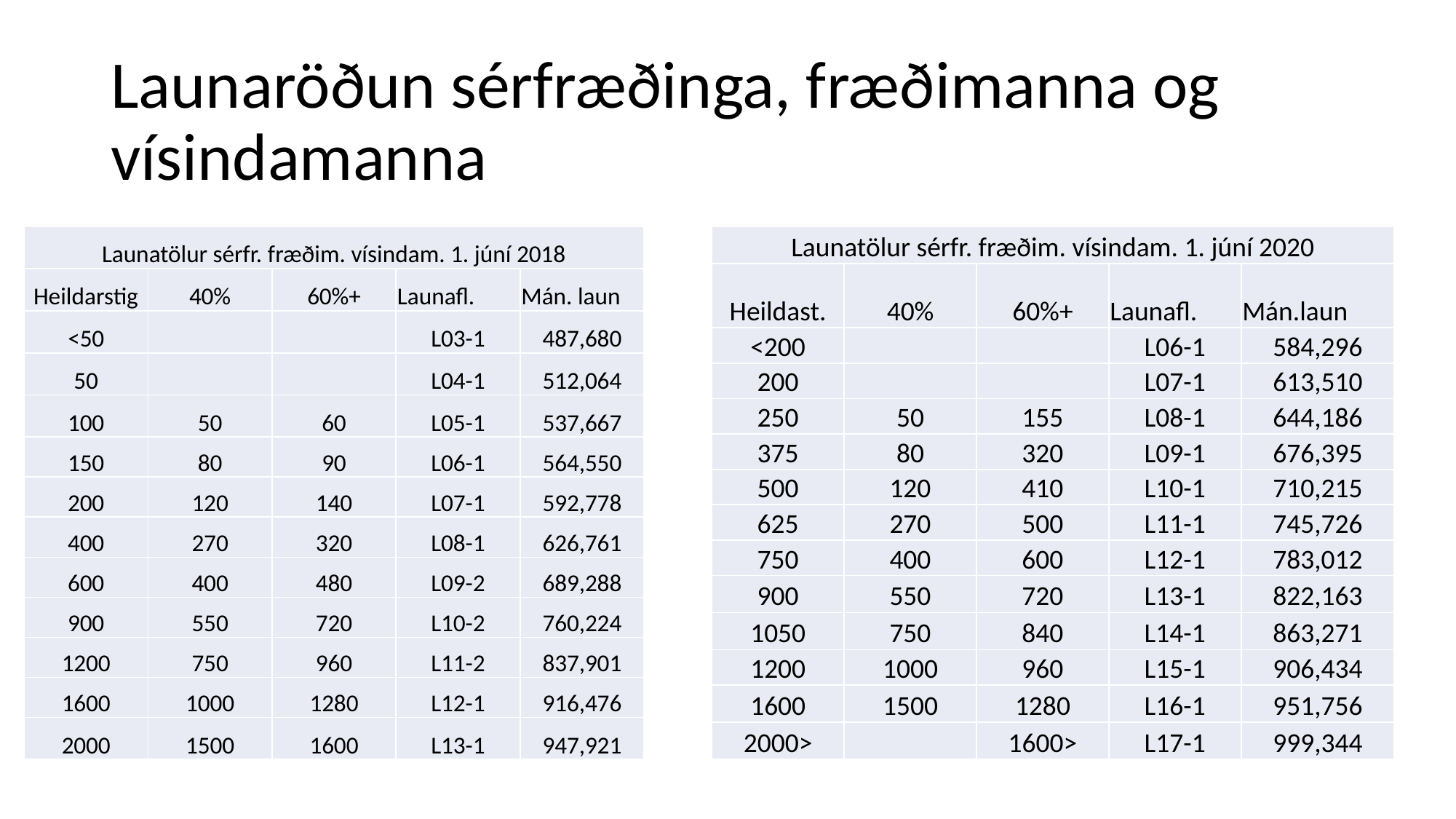

# Launaröðun sérfræðinga, fræðimanna og vísindamanna
| Launatölur sérfr. fræðim. vísindam. 1. júní 2018 |  |  |  |  |
| --- | --- | --- | --- | --- |
| Heildarstig | 40% | 60%+ | Launafl. | Mán. laun |
| <50 |  |  | L03-1 | 487,680 |
| 50 |  |  | L04-1 | 512,064 |
| 100 | 50 | 60 | L05-1 | 537,667 |
| 150 | 80 | 90 | L06-1 | 564,550 |
| 200 | 120 | 140 | L07-1 | 592,778 |
| 400 | 270 | 320 | L08-1 | 626,761 |
| 600 | 400 | 480 | L09-2 | 689,288 |
| 900 | 550 | 720 | L10-2 | 760,224 |
| 1200 | 750 | 960 | L11-2 | 837,901 |
| 1600 | 1000 | 1280 | L12-1 | 916,476 |
| 2000 | 1500 | 1600 | L13-1 | 947,921 |
| Launatölur sérfr. fræðim. vísindam. 1. júní 2020 |  |  |  |  |
| --- | --- | --- | --- | --- |
| Heildast. | 40% | 60%+ | Launafl. | Mán.laun |
| <200 |  |  | L06-1 | 584,296 |
| 200 |  |  | L07-1 | 613,510 |
| 250 | 50 | 155 | L08-1 | 644,186 |
| 375 | 80 | 320 | L09-1 | 676,395 |
| 500 | 120 | 410 | L10-1 | 710,215 |
| 625 | 270 | 500 | L11-1 | 745,726 |
| 750 | 400 | 600 | L12-1 | 783,012 |
| 900 | 550 | 720 | L13-1 | 822,163 |
| 1050 | 750 | 840 | L14-1 | 863,271 |
| 1200 | 1000 | 960 | L15-1 | 906,434 |
| 1600 | 1500 | 1280 | L16-1 | 951,756 |
| 2000> |  | 1600> | L17-1 | 999,344 |